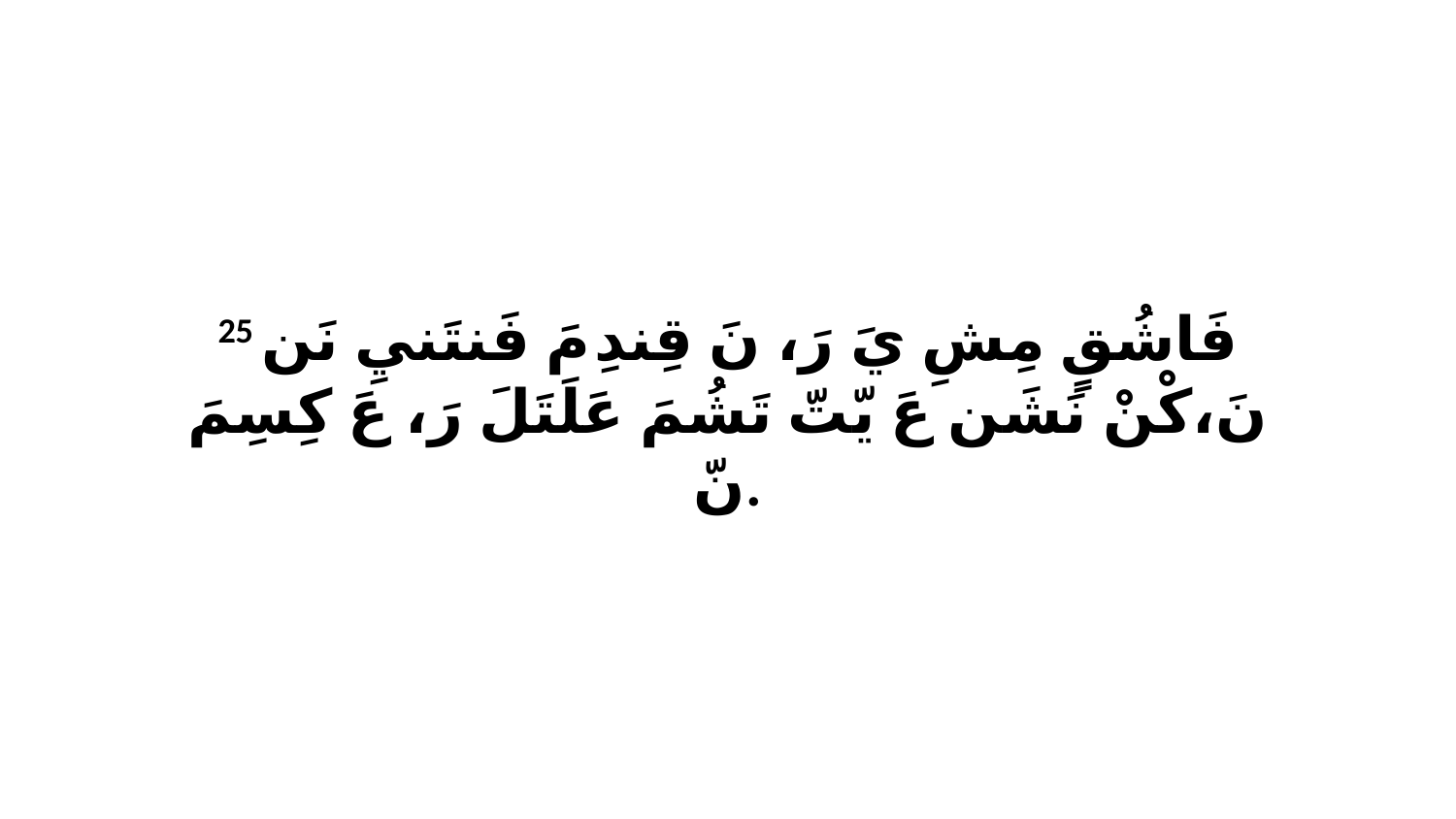

25 فَاشُقٍ مِشِ يَ رَ، نَ قِندِ مَ فَنتَنيِ نَن نَ،كْنْ نَشَن عَ يّتّ تَشُمَ عَلَتَلَ رَ، عَ كِسِمَ نّ.